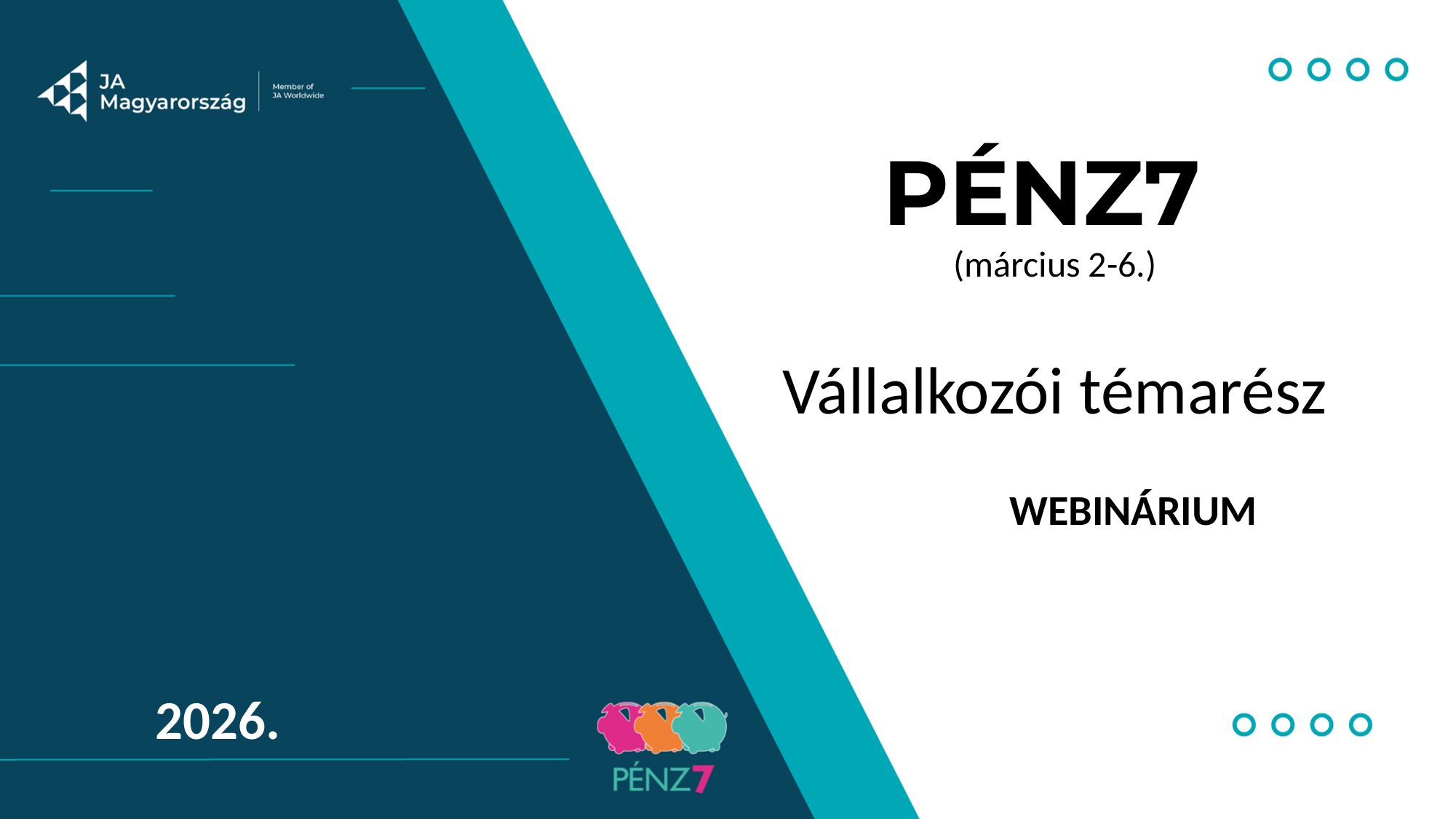

# PÉNZ7 (március 2-6.) Vállalkozói témarész
WEBINÁRIUM
2026.